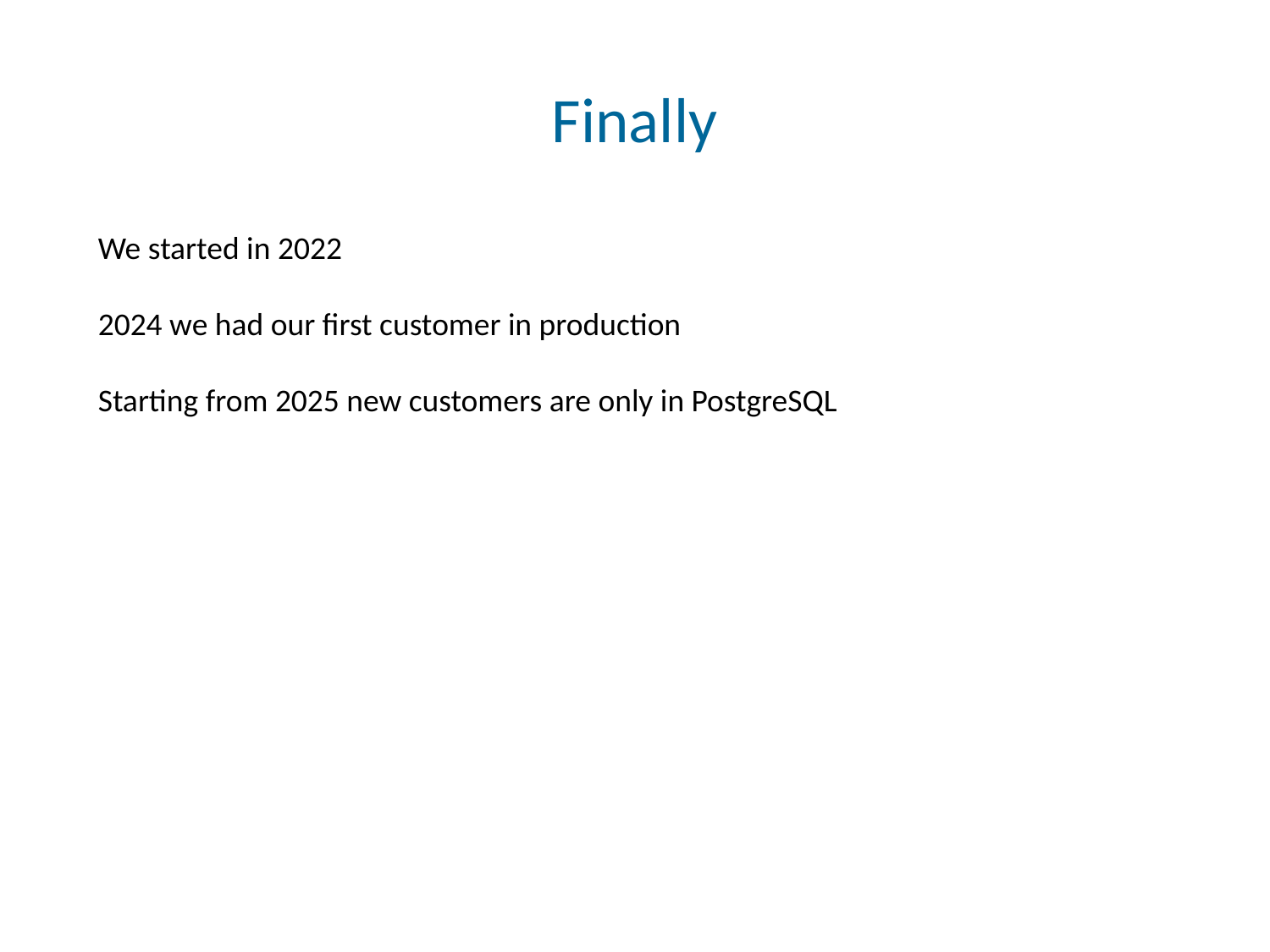

# Finally
We started in 2022

2024 we had our first customer in production

Starting from 2025 new customers are only in PostgreSQL